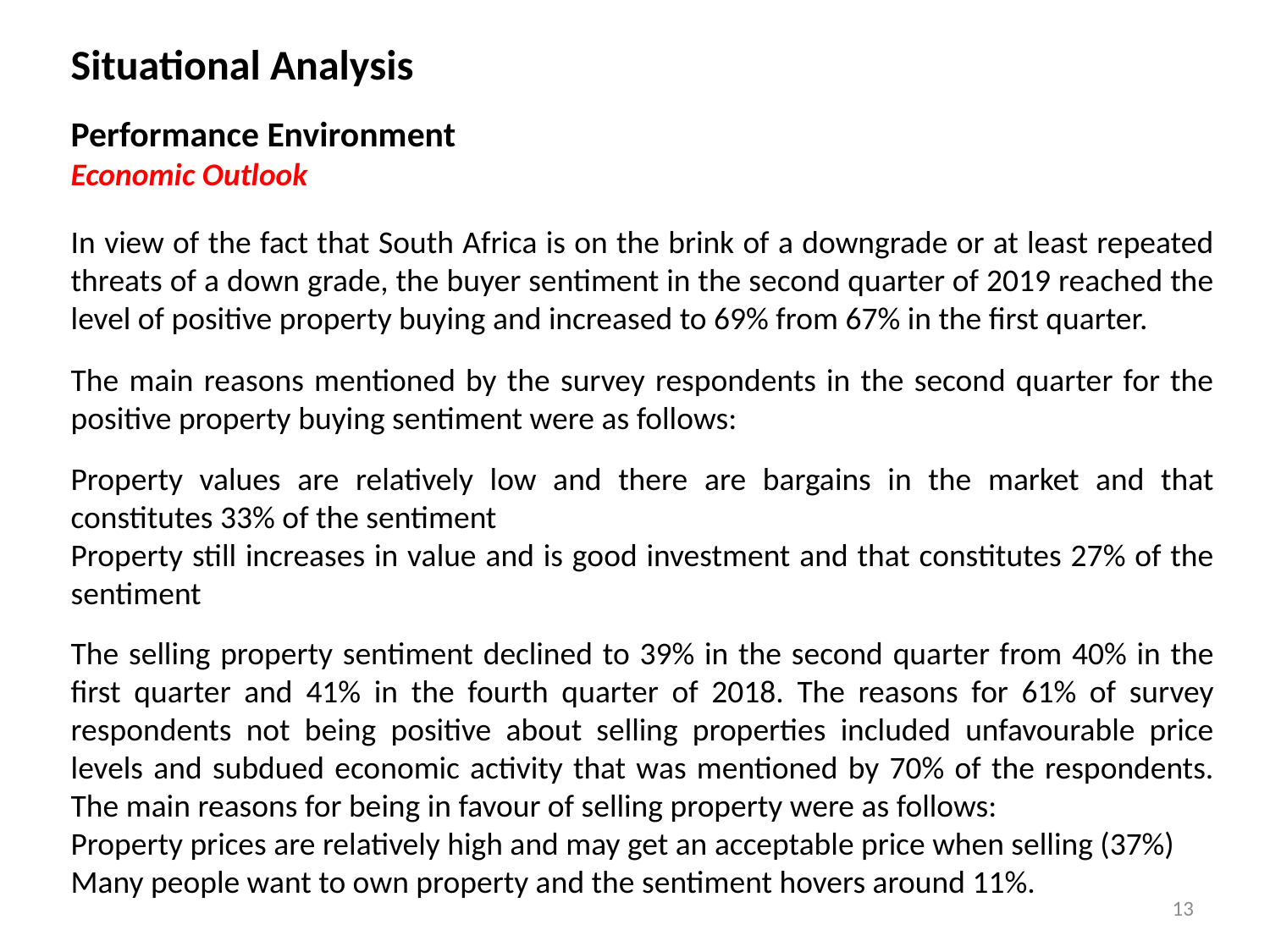

Situational Analysis

Performance Environment
Economic Outlook

In view of the fact that South Africa is on the brink of a downgrade or at least repeated threats of a down grade, the buyer sentiment in the second quarter of 2019 reached the level of positive property buying and increased to 69% from 67% in the first quarter.

The main reasons mentioned by the survey respondents in the second quarter for the positive property buying sentiment were as follows:

Property values are relatively low and there are bargains in the market and that constitutes 33% of the sentiment
Property still increases in value and is good investment and that constitutes 27% of the sentiment

The selling property sentiment declined to 39% in the second quarter from 40% in the first quarter and 41% in the fourth quarter of 2018. The reasons for 61% of survey respondents not being positive about selling properties included unfavourable price levels and subdued economic activity that was mentioned by 70% of the respondents. The main reasons for being in favour of selling property were as follows:
Property prices are relatively high and may get an acceptable price when selling (37%)
Many people want to own property and the sentiment hovers around 11%.
13